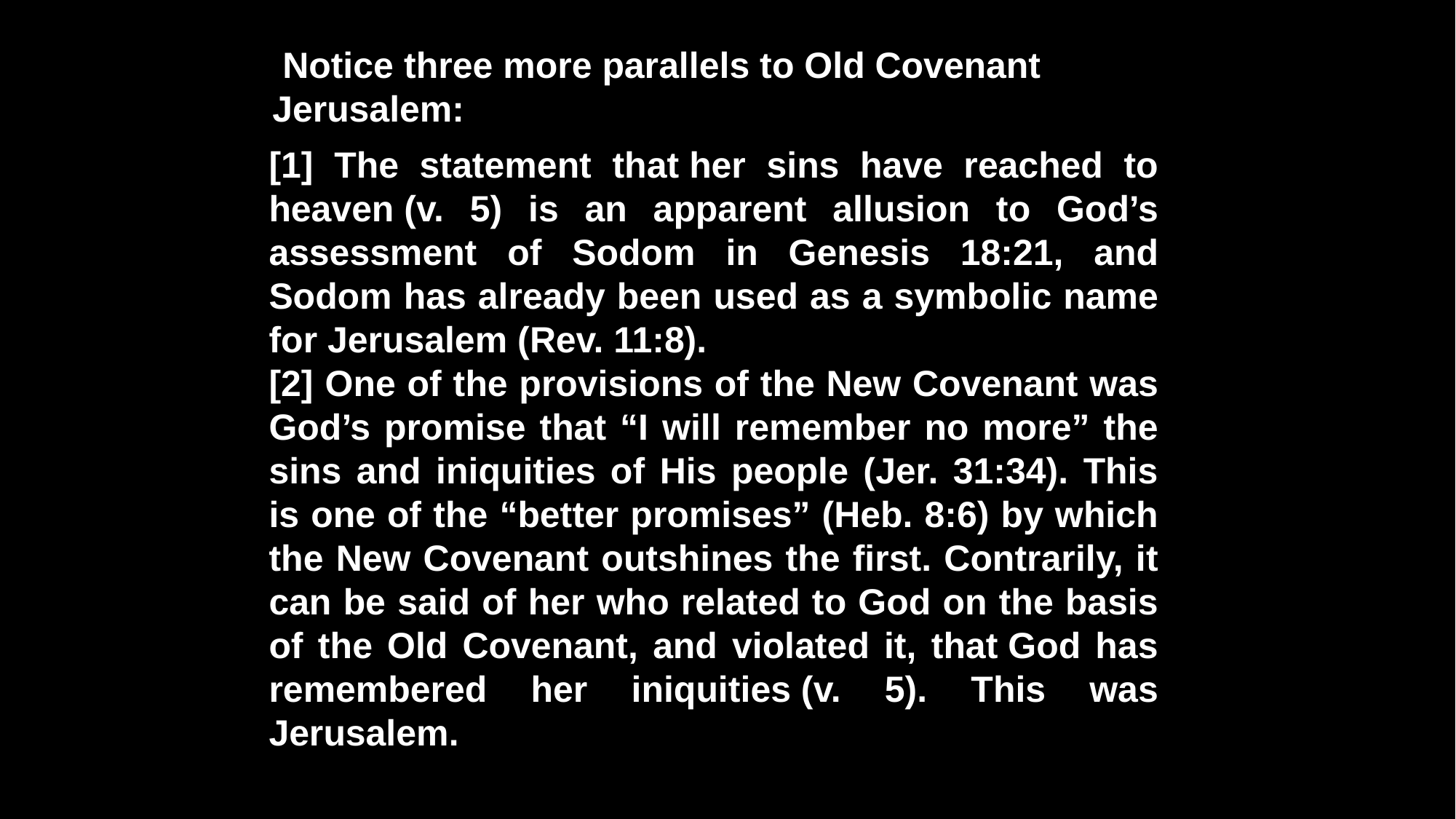

Notice three more parallels to Old Covenant Jerusalem:
[1] The statement that her sins have reached to heaven (v. 5) is an apparent allusion to God’s assessment of Sodom in Genesis 18:21, and Sodom has already been used as a symbolic name for Jerusalem (Rev. 11:8).
[2] One of the provisions of the New Covenant was God’s promise that “I will remember no more” the sins and iniquities of His people (Jer. 31:34). This is one of the “better promises” (Heb. 8:6) by which the New Covenant outshines the first. Contrarily, it can be said of her who related to God on the basis of the Old Covenant, and violated it, that God has remembered her iniquities (v. 5). This was Jerusalem.